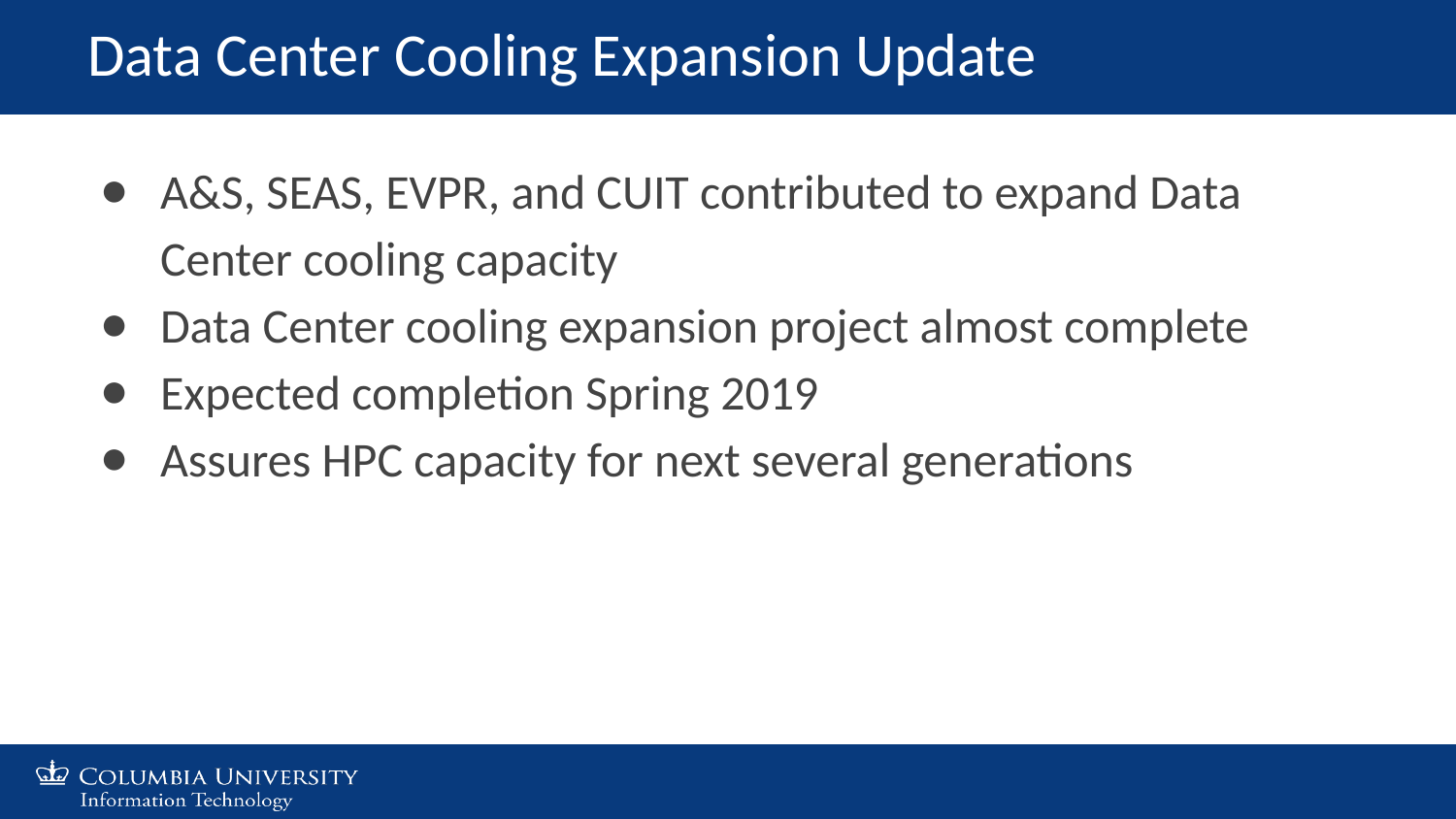

# Data Center Cooling Expansion Update
A&S, SEAS, EVPR, and CUIT contributed to expand Data Center cooling capacity
Data Center cooling expansion project almost complete
Expected completion Spring 2019
Assures HPC capacity for next several generations